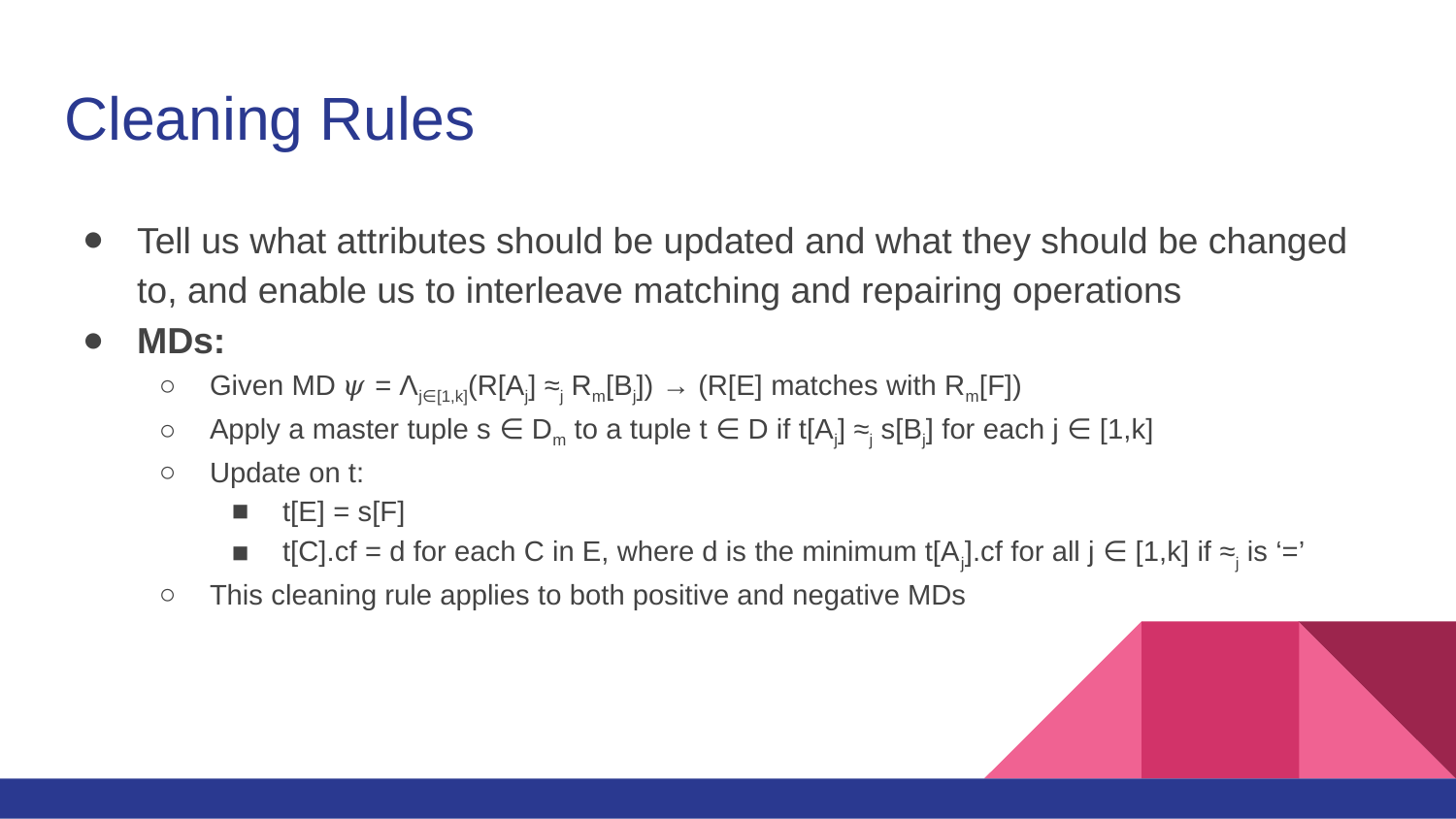

# Cleaning Rules
Tell us what attributes should be updated and what they should be changed to, and enable us to interleave matching and repairing operations
MDs:
Given MD 𝜓 = Λj∈[1,k](R[Aj] ≈j Rm[Bj]) → (R[E] matches with Rm[F])
Apply a master tuple s ∈ Dm to a tuple t ∈ D if t[Aj] ≈j s[Bj] for each j ∈ [1,k]
Update on t:
t[E] = s[F]
t[C].cf = d for each C in E, where d is the minimum t[Aj].cf for all j ∈ [1,k] if ≈j is ‘=’
This cleaning rule applies to both positive and negative MDs